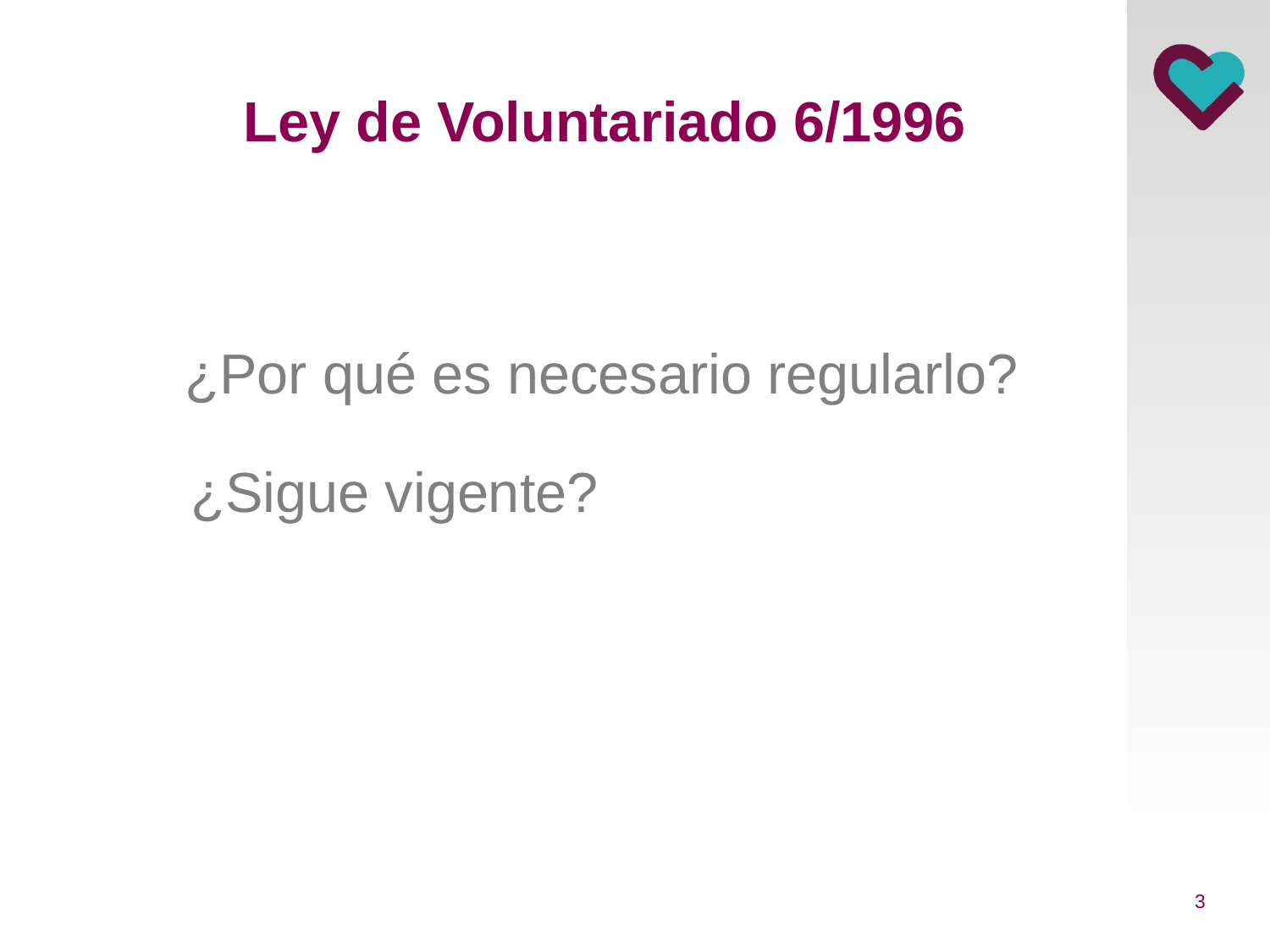

# Ley de Voluntariado 6/1996

   ¿Por qué es necesario regularlo?

   ¿Sigue vigente?
3